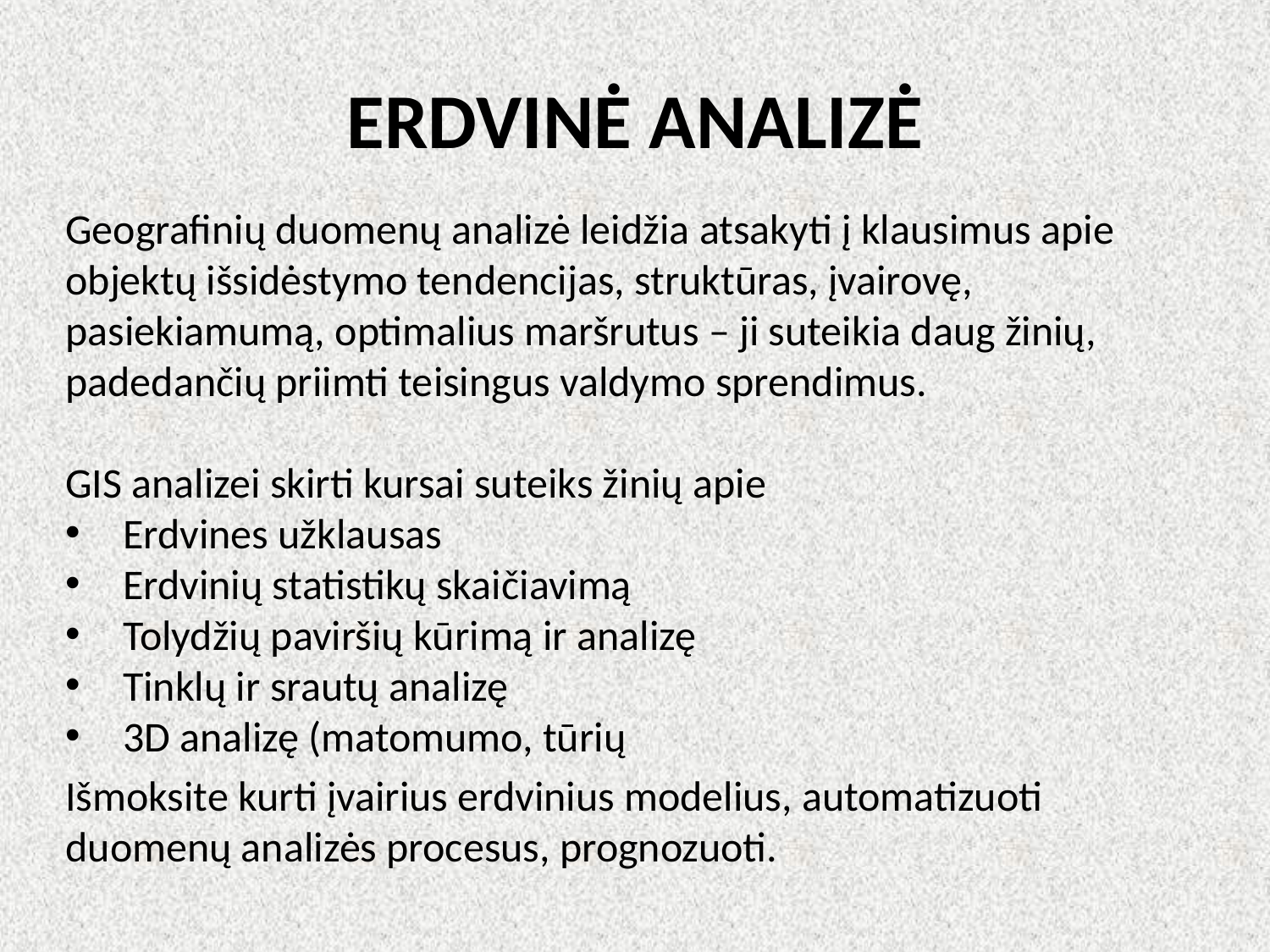

# ERDVINĖ ANALIZĖ
Geografinių duomenų analizė leidžia atsakyti į klausimus apie objektų išsidėstymo tendencijas, struktūras, įvairovę, pasiekiamumą, optimalius maršrutus – ji suteikia daug žinių, padedančių priimti teisingus valdymo sprendimus.

GIS analizei skirti kursai suteiks žinių apie
 Erdvines užklausas
 Erdvinių statistikų skaičiavimą
 Tolydžių paviršių kūrimą ir analizę
 Tinklų ir srautų analizę
 3D analizę (matomumo, tūrių
Išmoksite kurti įvairius erdvinius modelius, automatizuoti duomenų analizės procesus, prognozuoti.